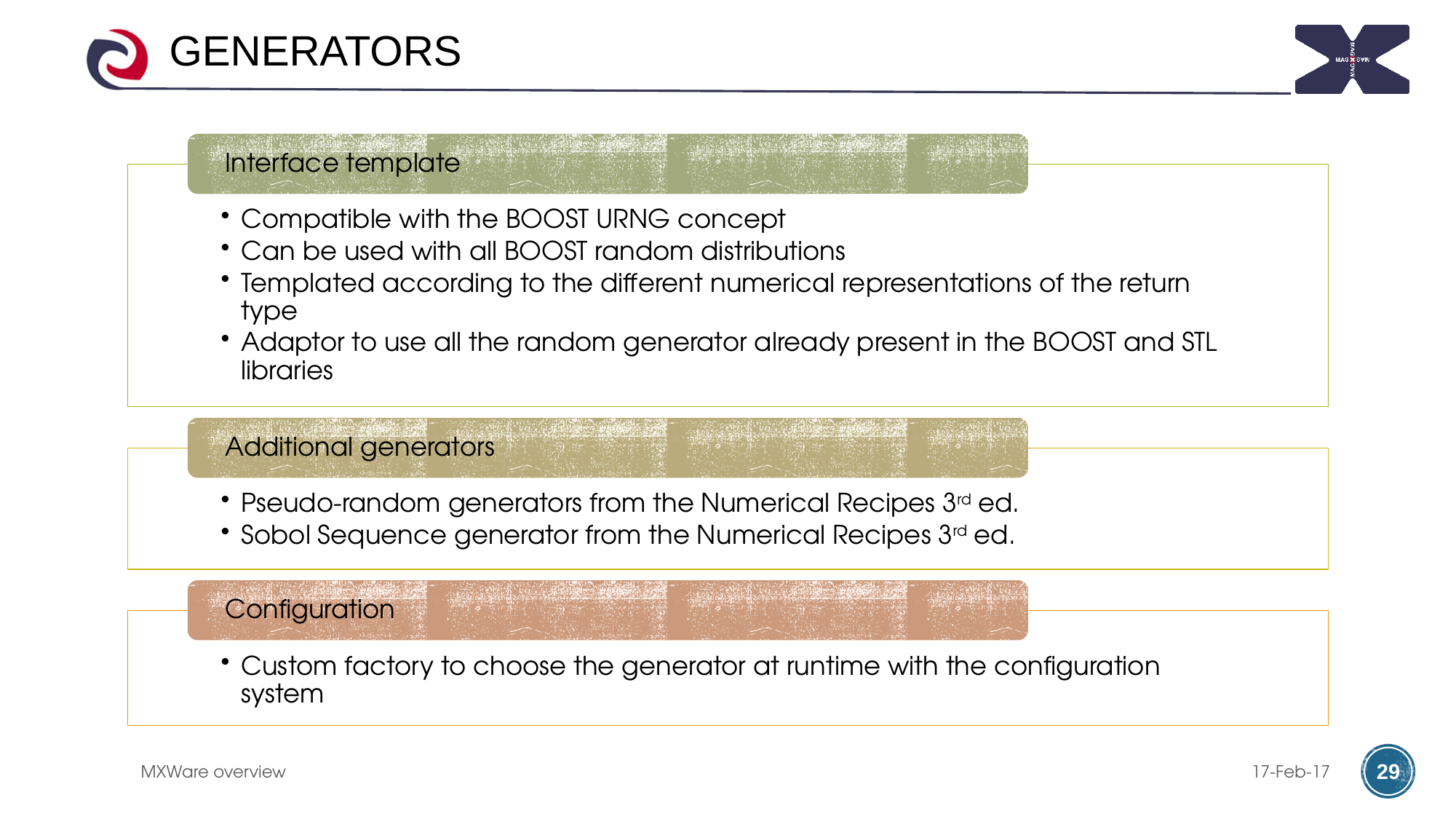

# Generators
Compatible with the BOOST URNG concept
Can be used with all BOOST random distributions
Templated according to the different numerical representations of the return type
Adaptor to use all the random generator already present in the BOOST and STL libraries
Interface template
Pseudo-random generators from the Numerical Recipes 3rd ed.
Sobol Sequence generator from the Numerical Recipes 3rd ed.
Additional generators
Custom factory to choose the generator at runtime with the configuration system
Configuration
MXWare overview
17-Feb-17
29